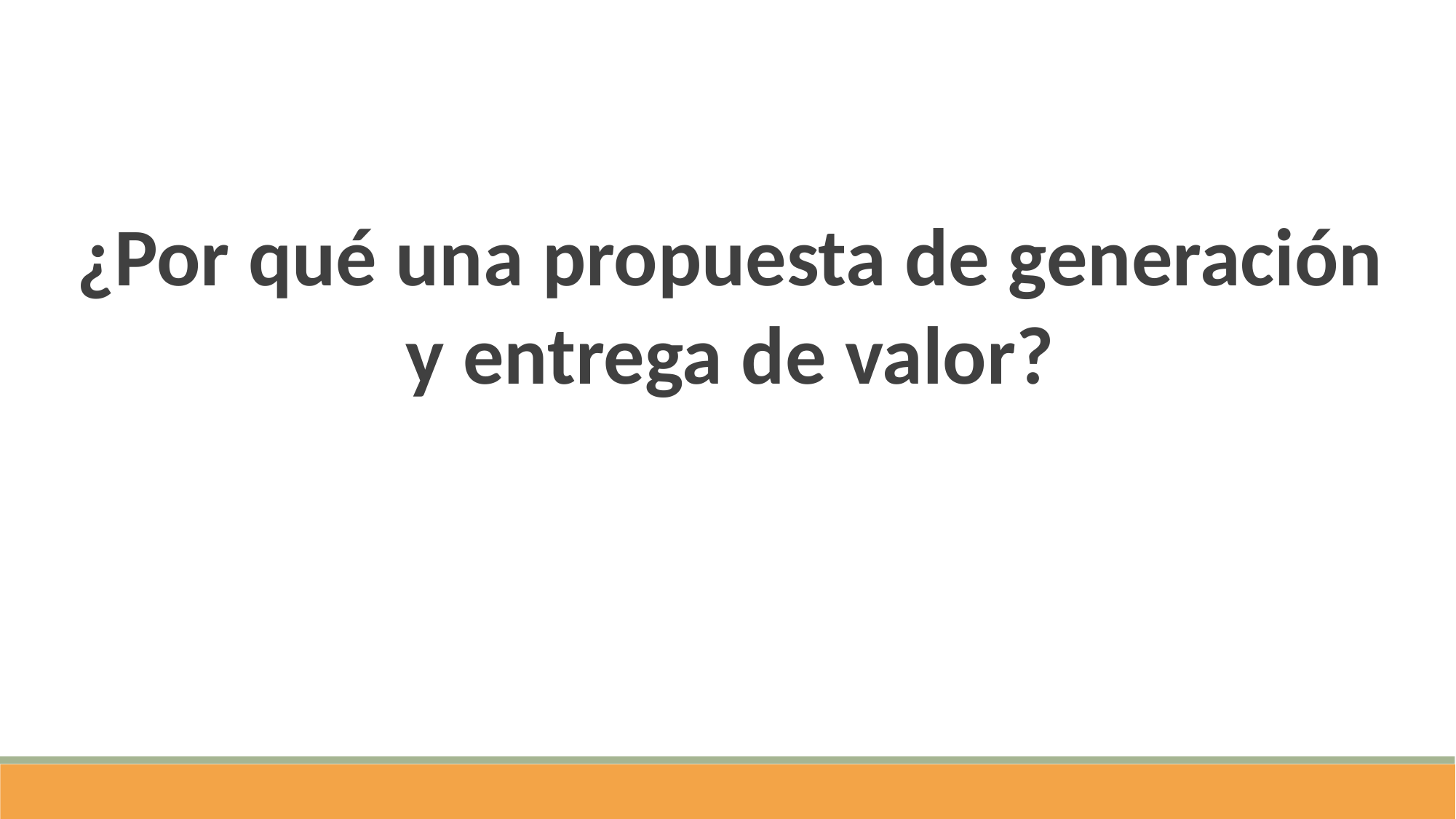

¿Por qué una propuesta de generación y entrega de valor?